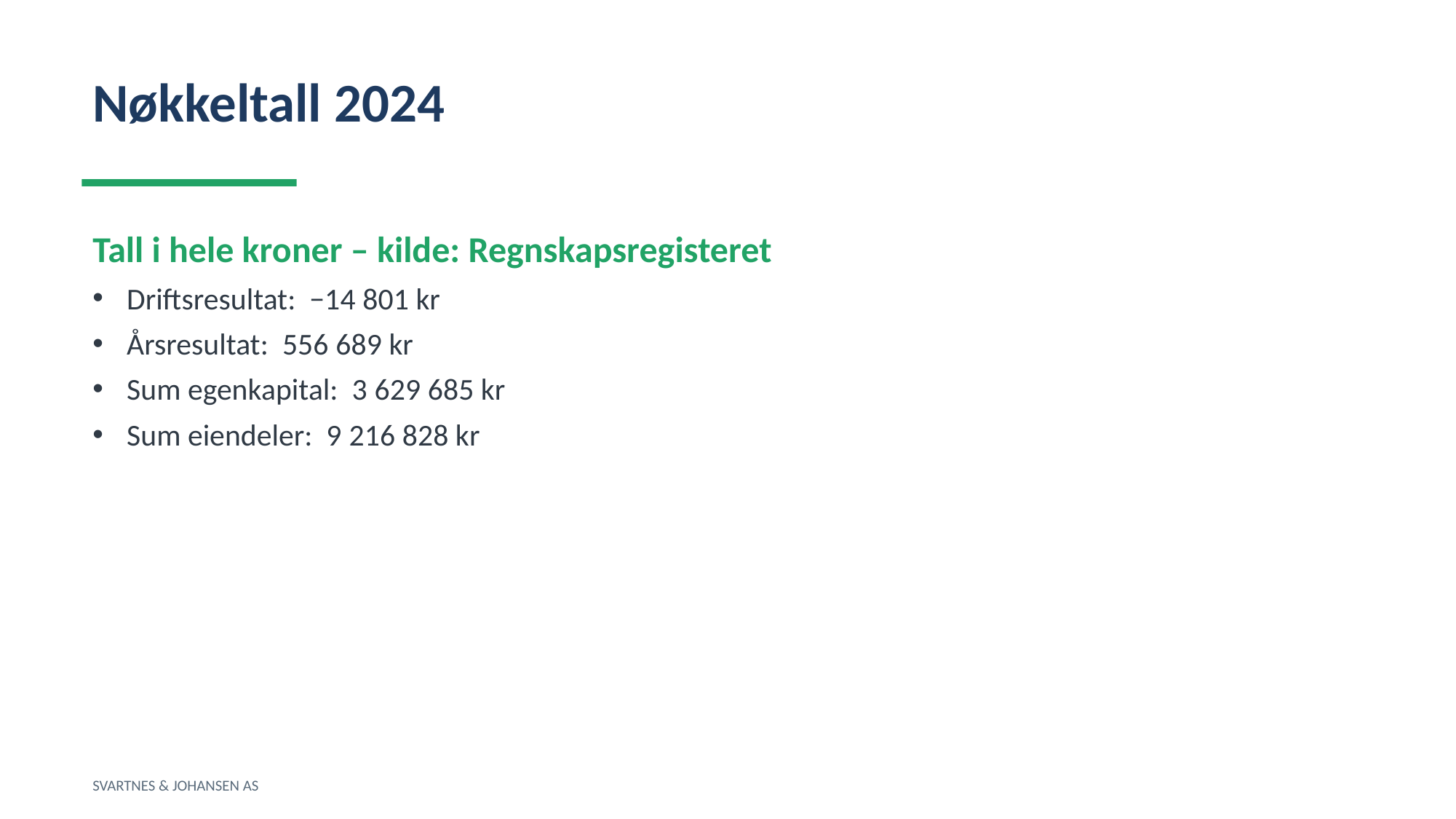

Nøkkeltall 2024

Tall i hele kroner – kilde: Regnskapsregisteret
Driftsresultat:  −14 801 kr
Årsresultat:  556 689 kr
Sum egenkapital:  3 629 685 kr
Sum eiendeler:  9 216 828 kr
SVARTNES & JOHANSEN AS